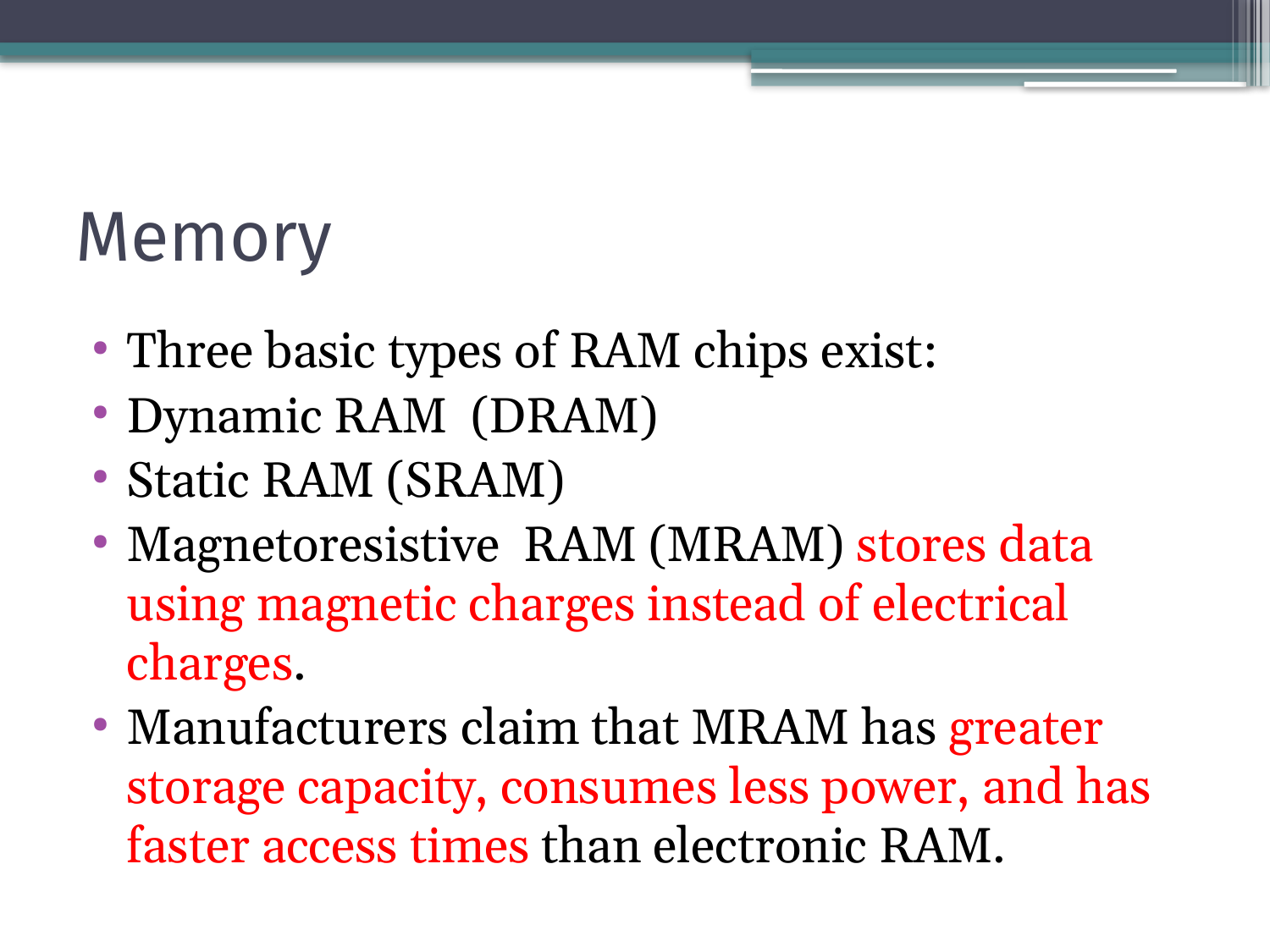

# Memory
Three basic types of RAM chips exist:
Dynamic RAM  (DRAM)
Static RAM (SRAM)
Magnetoresistive  RAM (MRAM) stores data using magnetic charges instead of electrical charges.
Manufacturers claim that MRAM has greater storage capacity, consumes less power, and has faster access times than electronic RAM.